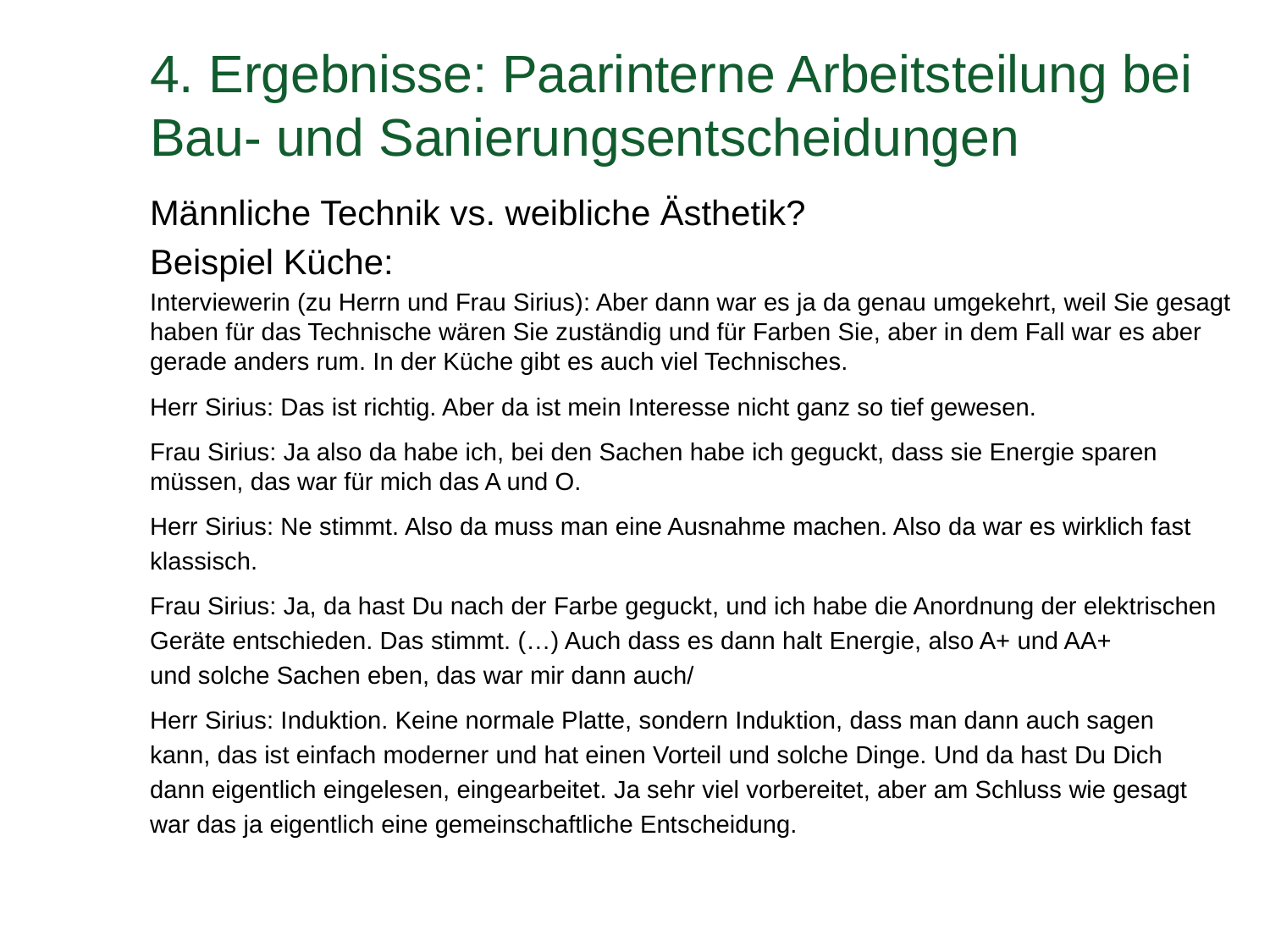

# 4. Ergebnisse: Paarinterne Arbeitsteilung bei Bau- und Sanierungsentscheidungen
Männliche Technik vs. weibliche Ästhetik?
Beispiel Küche:
Interviewerin (zu Herrn und Frau Sirius): Aber dann war es ja da genau umgekehrt, weil Sie gesagt haben für das Technische wären Sie zuständig und für Farben Sie, aber in dem Fall war es aber gerade anders rum. In der Küche gibt es auch viel Technisches.
Herr Sirius: Das ist richtig. Aber da ist mein Interesse nicht ganz so tief gewesen.
Frau Sirius: Ja also da habe ich, bei den Sachen habe ich geguckt, dass sie Energie sparen müssen, das war für mich das A und O.
Herr Sirius: Ne stimmt. Also da muss man eine Ausnahme machen. Also da war es wirklich fast
klassisch.
Frau Sirius: Ja, da hast Du nach der Farbe geguckt, und ich habe die Anordnung der elektrischen
Geräte entschieden. Das stimmt. (…) Auch dass es dann halt Energie, also A+ und AA+
und solche Sachen eben, das war mir dann auch/
Herr Sirius: Induktion. Keine normale Platte, sondern Induktion, dass man dann auch sagen
kann, das ist einfach moderner und hat einen Vorteil und solche Dinge. Und da hast Du Dich
dann eigentlich eingelesen, eingearbeitet. Ja sehr viel vorbereitet, aber am Schluss wie gesagt
war das ja eigentlich eine gemeinschaftliche Entscheidung.